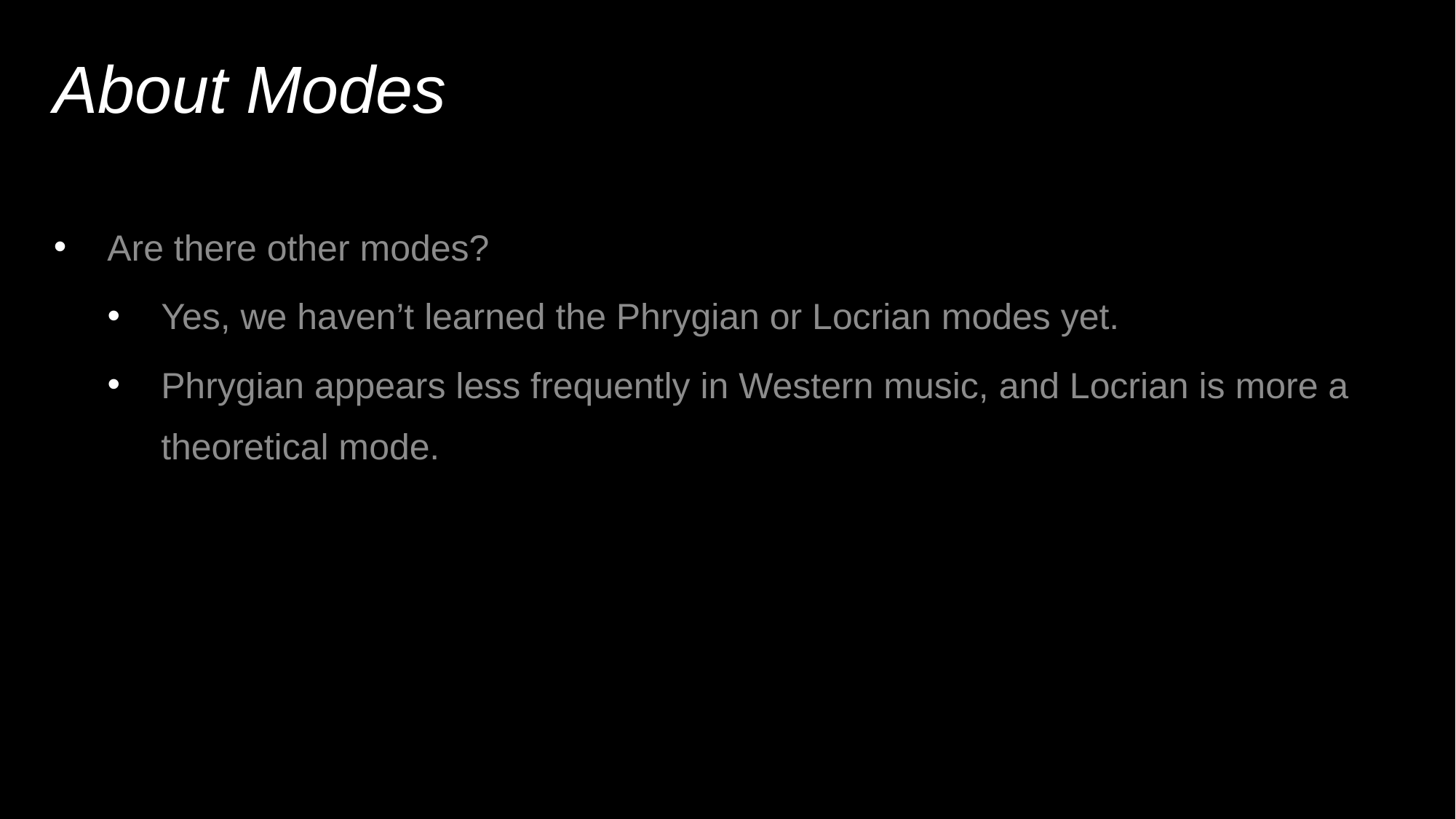

# About Modes
Are there other modes?
Yes, we haven’t learned the Phrygian or Locrian modes yet.
Phrygian appears less frequently in Western music, and Locrian is more a theoretical mode.